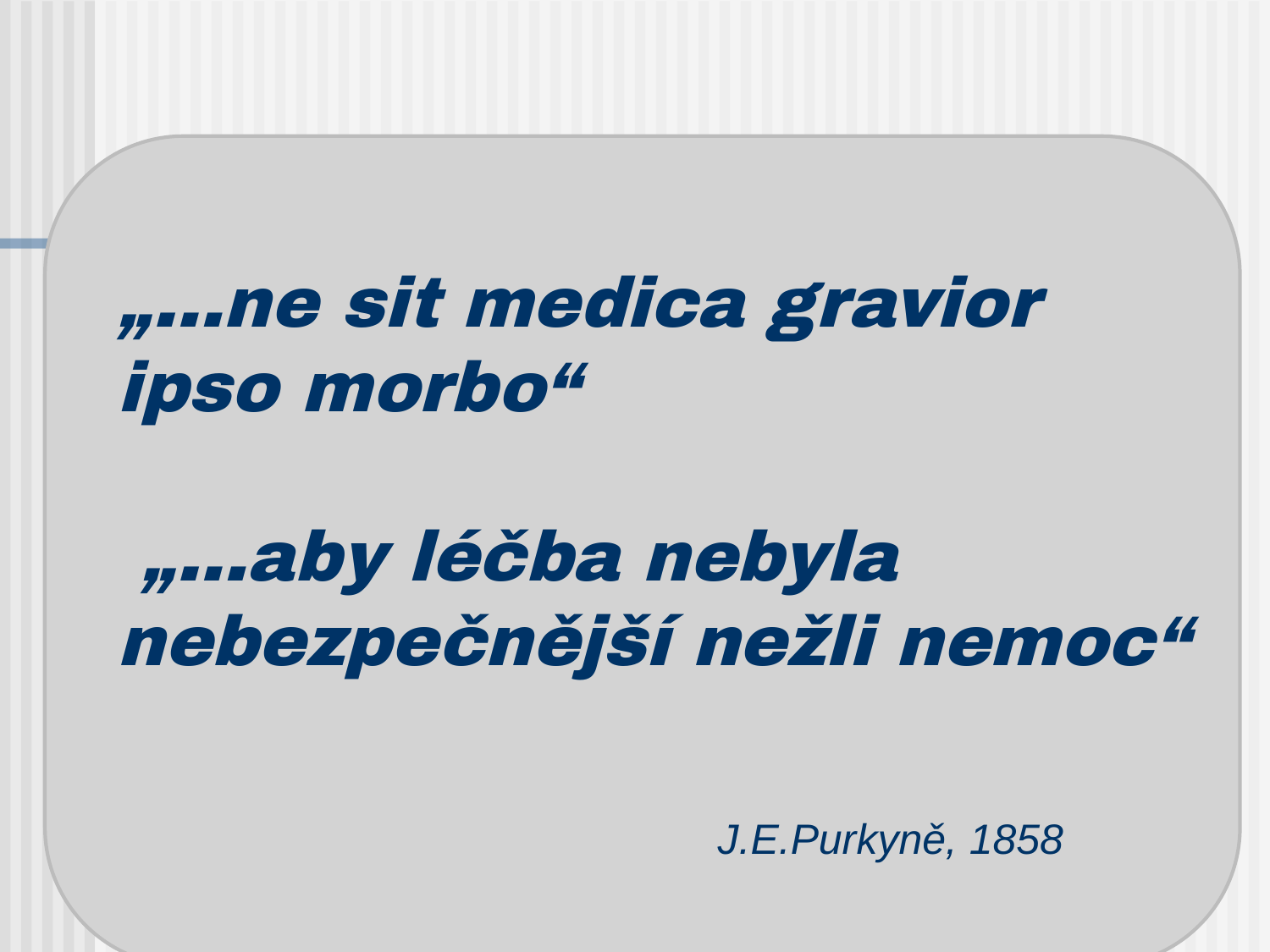

„…ne sit medica gravior ipso morbo“
 „…aby léčba nebyla nebezpečnější nežli nemoc“
J.E.Purkyně, 1858